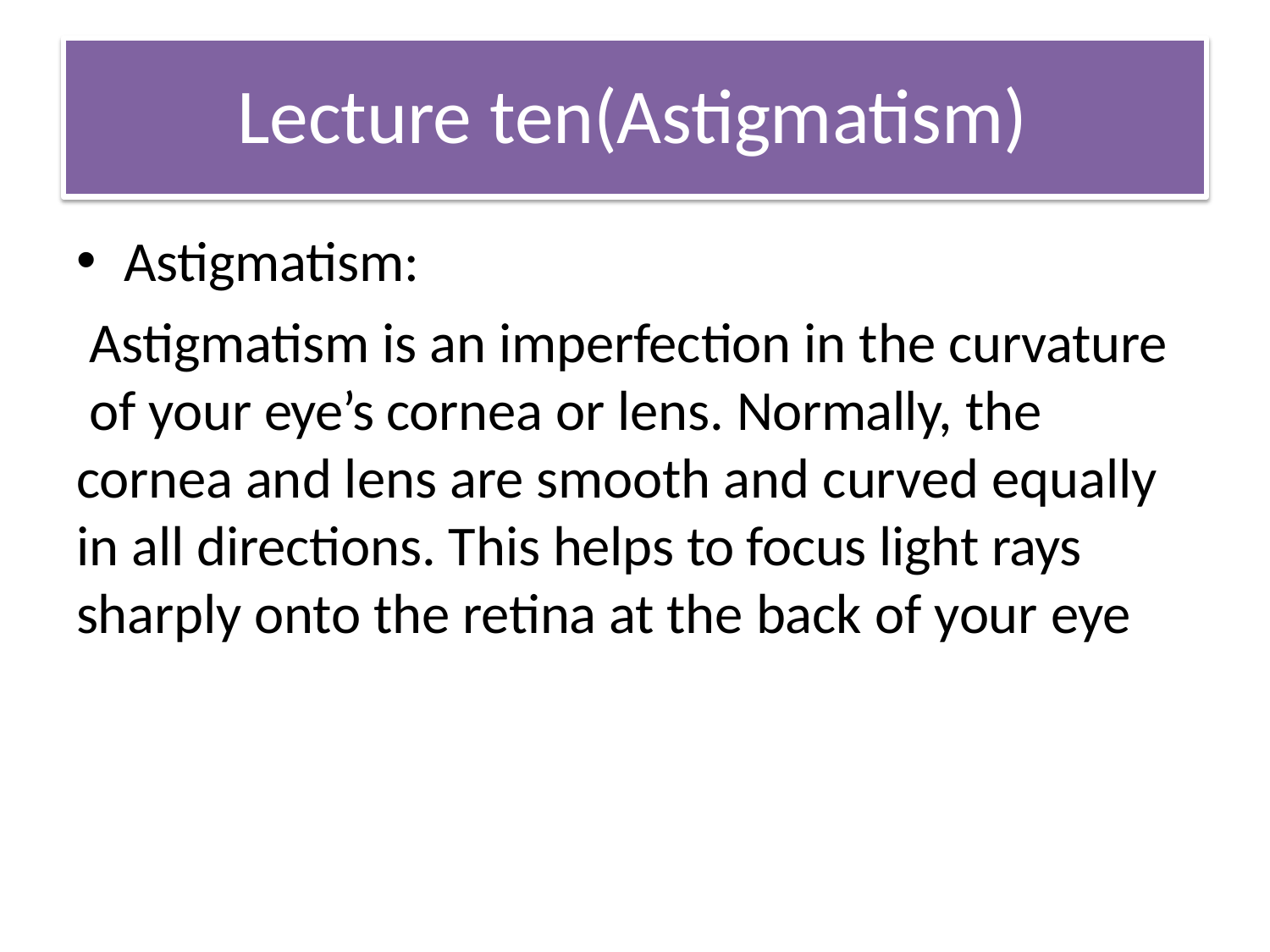

# Lecture ten(Astigmatism)
Astigmatism:
Astigmatism is an imperfection in the curvature  of your eye’s cornea or lens. Normally, the  cornea and lens are smooth and curved equally  in all directions. This helps to focus light rays  sharply onto the retina at the back of your eye